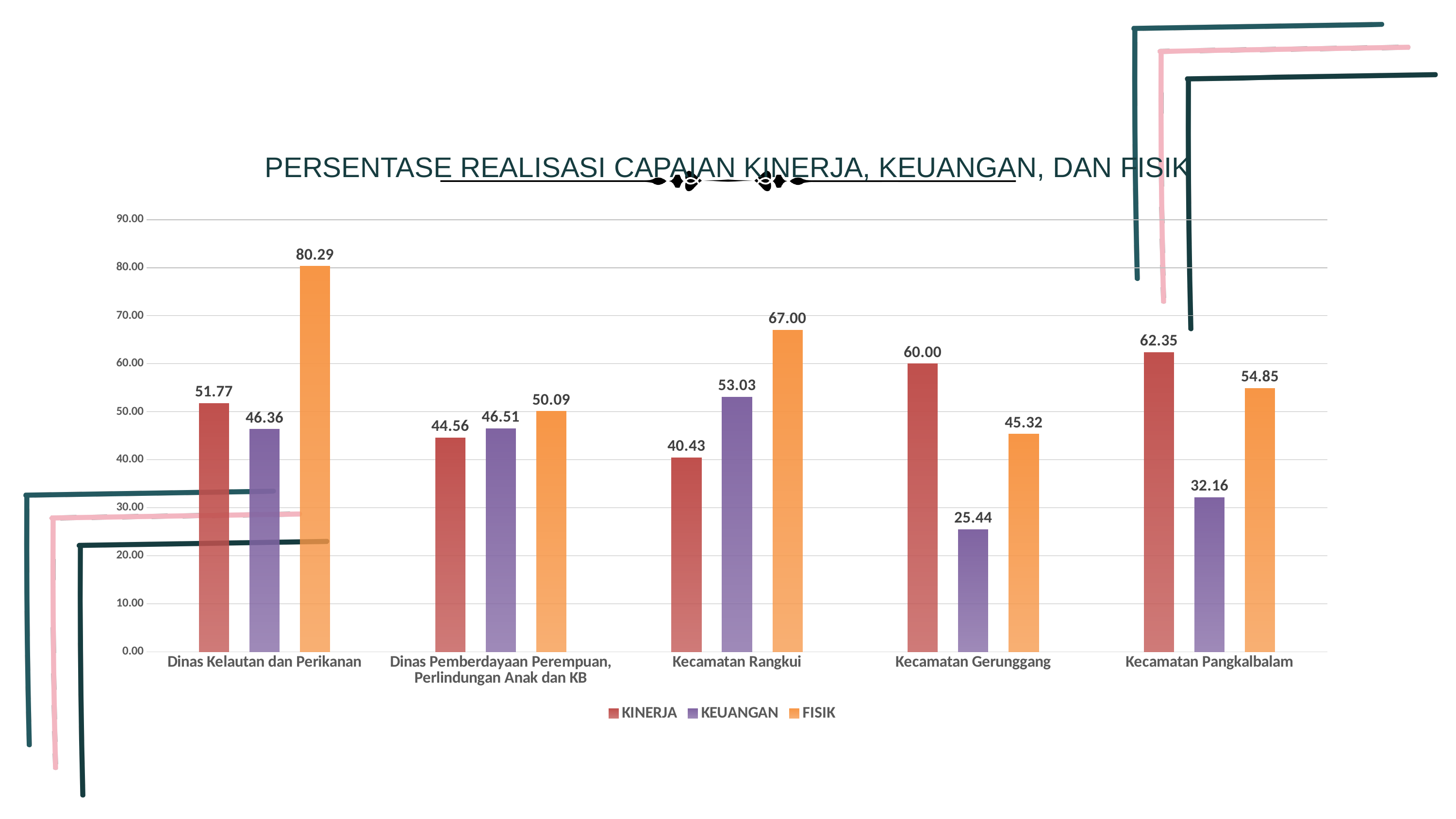

PERSENTASE REALISASI CAPAIAN KINERJA, KEUANGAN, DAN FISIK

### Chart

| Category | KINERJA | KEUANGAN | FISIK |
|---|---|---|---|
| Dinas Kelautan dan Perikanan | 51.77403202017995 | 46.36298077915324 | 80.28901194397486 |
| Dinas Pemberdayaan Perempuan, Perlindungan Anak dan KB | 44.55865567576966 | 46.50971104749368 | 50.088 |
| Kecamatan Rangkui | 40.425 | 53.03196119882132 | 67.0 |
| Kecamatan Gerunggang | 60.0 | 25.443324436392533 | 45.315842490842485 |
| Kecamatan Pangkalbalam | 62.35035211267605 | 32.159172496472785 | 54.85 |